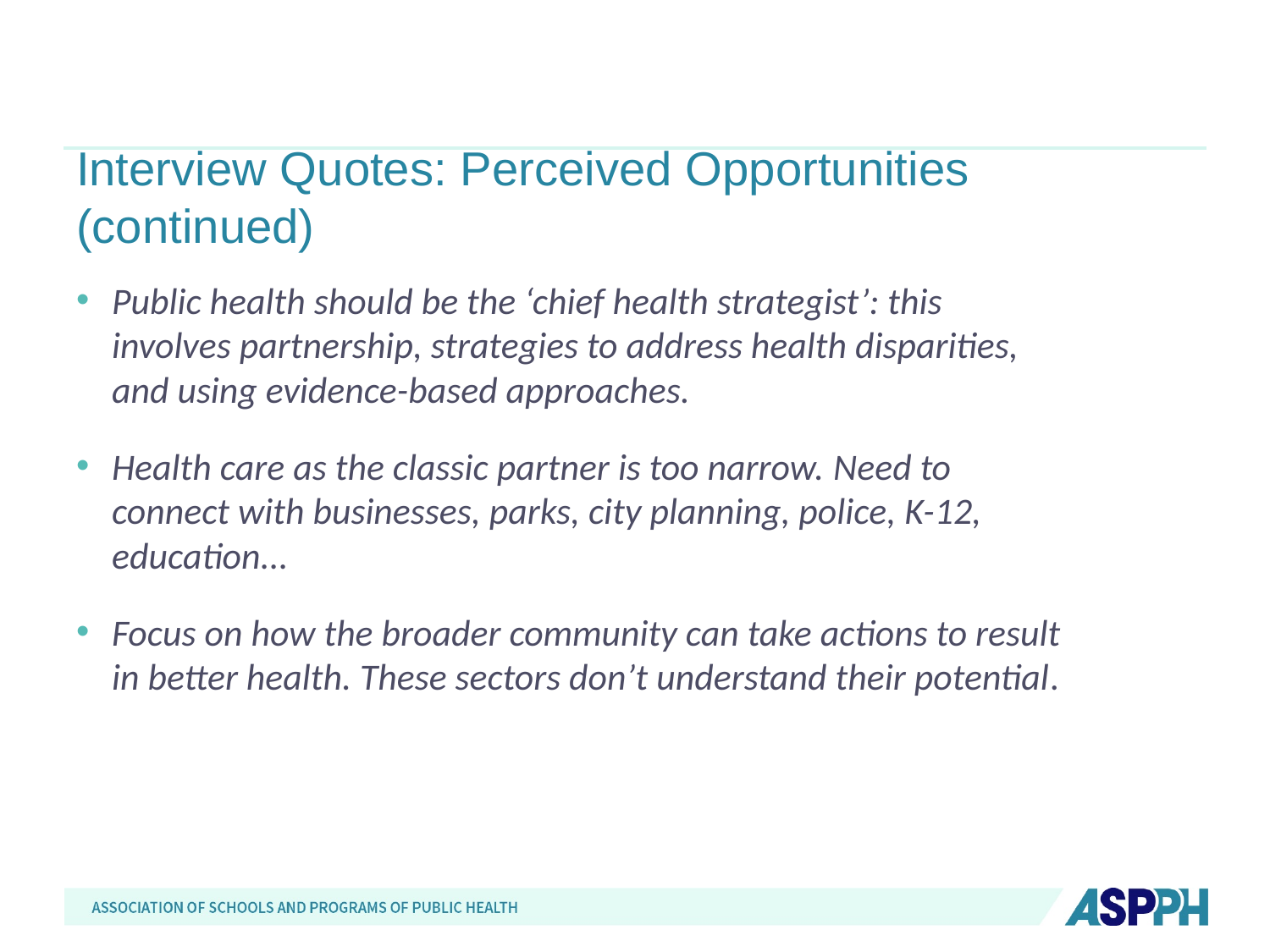

# Interview Quotes: Perceived Opportunities (continued)
Public health should be the ‘chief health strategist’: this involves partnership, strategies to address health disparities, and using evidence-based approaches.
Health care as the classic partner is too narrow. Need to connect with businesses, parks, city planning, police, K-12, education...
Focus on how the broader community can take actions to result in better health. These sectors don’t understand their potential.